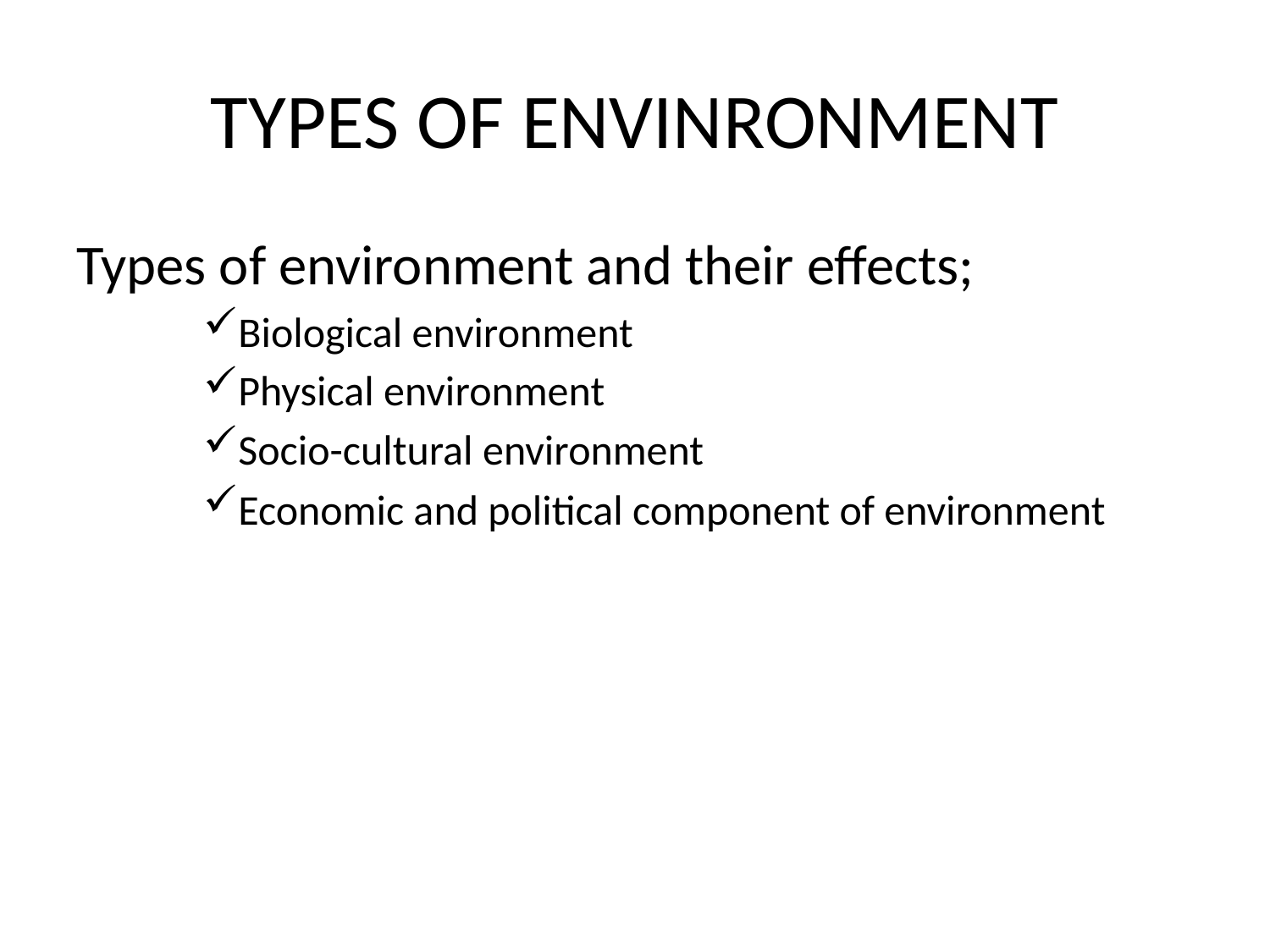

# TYPES OF ENVINRONMENT
Types of environment and their effects;
Biological environment
Physical environment
Socio-cultural environment
Economic and political component of environment